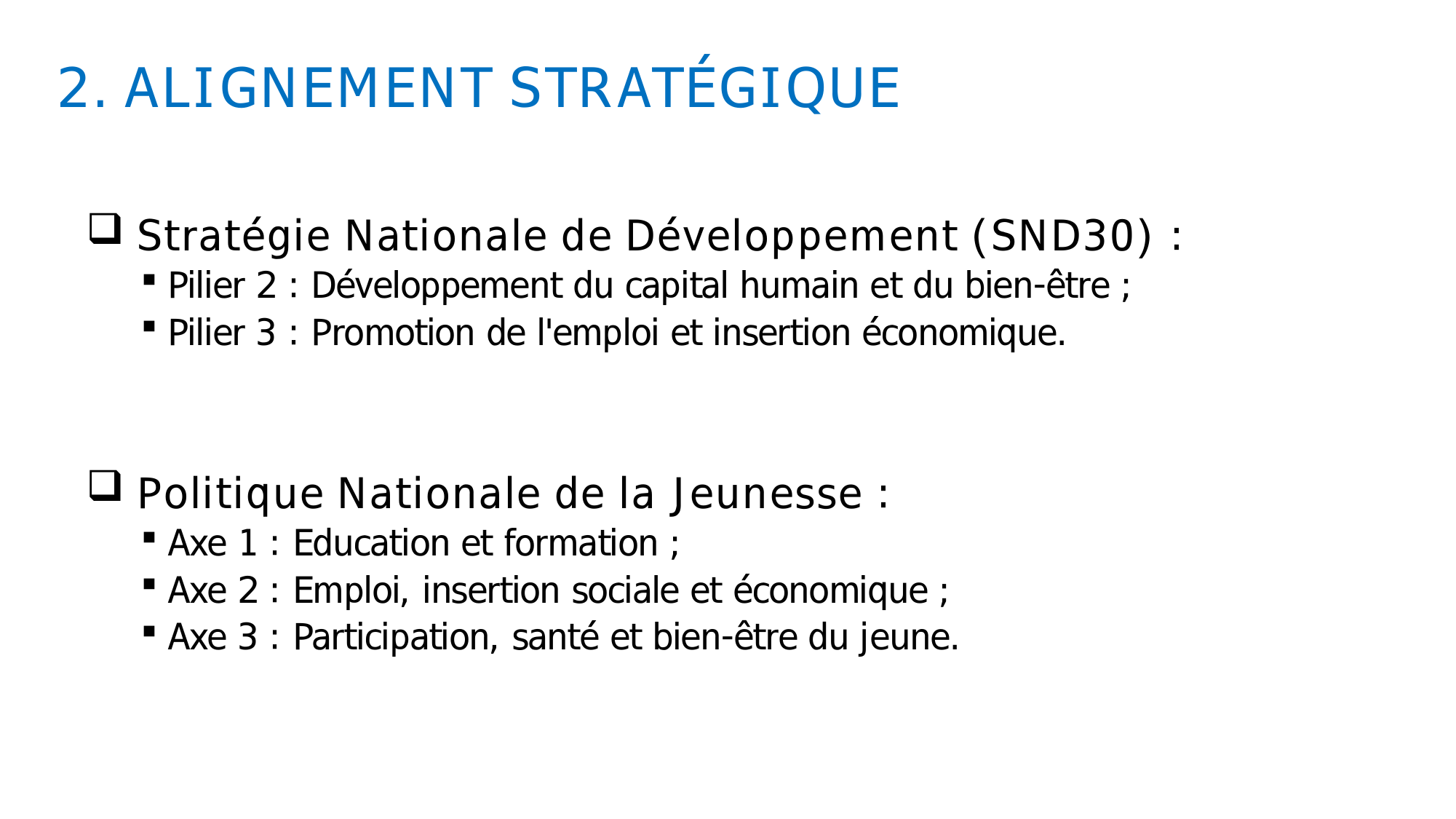

# 2. ALIGNEMENT STRATÉGIQUE
 Stratégie Nationale de Développement (SND30) :
Pilier 2 : Développement du capital humain et du bien-être ;
Pilier 3 : Promotion de l'emploi et insertion économique.

 Politique Nationale de la Jeunesse :
Axe 1 : Education et formation ;
Axe 2 : Emploi, insertion sociale et économique ;
Axe 3 : Participation, santé et bien-être du jeune.